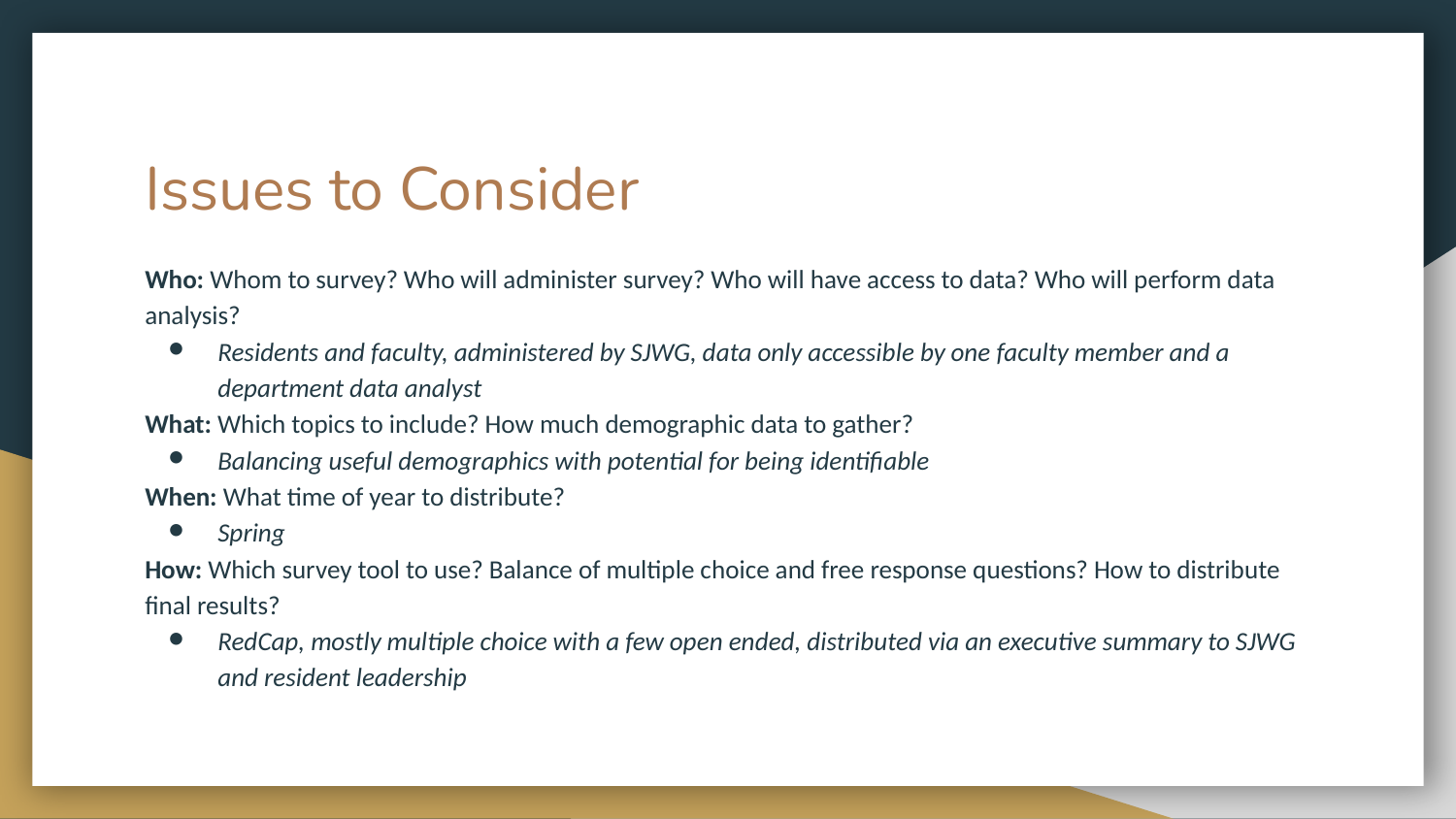

# Issues to Consider
Who: Whom to survey? Who will administer survey? Who will have access to data? Who will perform data analysis?
Residents and faculty, administered by SJWG, data only accessible by one faculty member and a department data analyst
What: Which topics to include? How much demographic data to gather?
Balancing useful demographics with potential for being identifiable
When: What time of year to distribute?
Spring
How: Which survey tool to use? Balance of multiple choice and free response questions? How to distribute final results?
RedCap, mostly multiple choice with a few open ended, distributed via an executive summary to SJWG and resident leadership